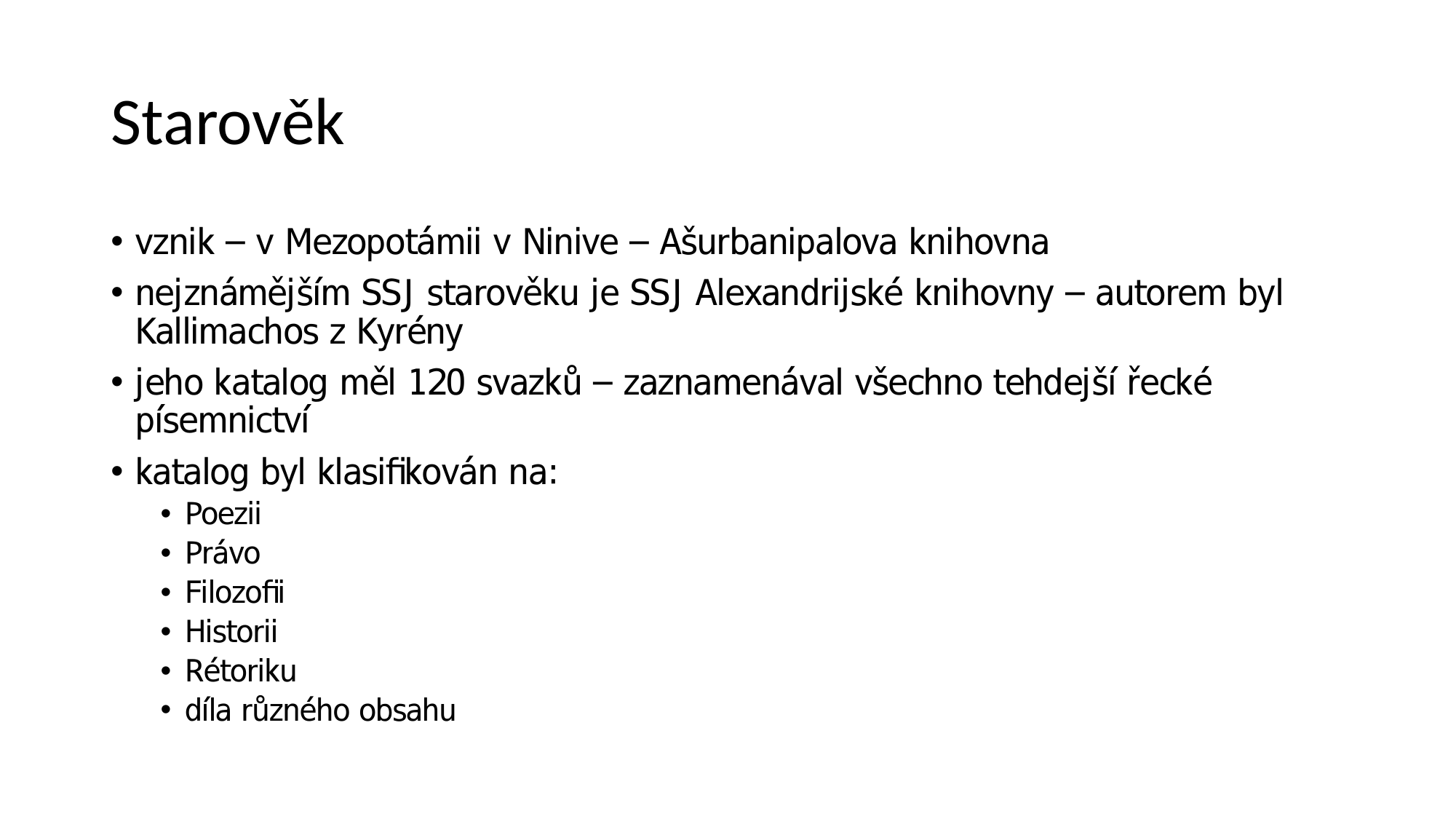

# Starověk
vznik – v Mezopotámii v Ninive – Ašurbanipalova knihovna
nejznámějším SSJ starověku je SSJ Alexandrijské knihovny – autorem byl Kallimachos z Kyrény
jeho katalog měl 120 svazků – zaznamenával všechno tehdejší řecké písemnictví
katalog byl klasifikován na:
Poezii
Právo
Filozofii
Historii
Rétoriku
díla různého obsahu